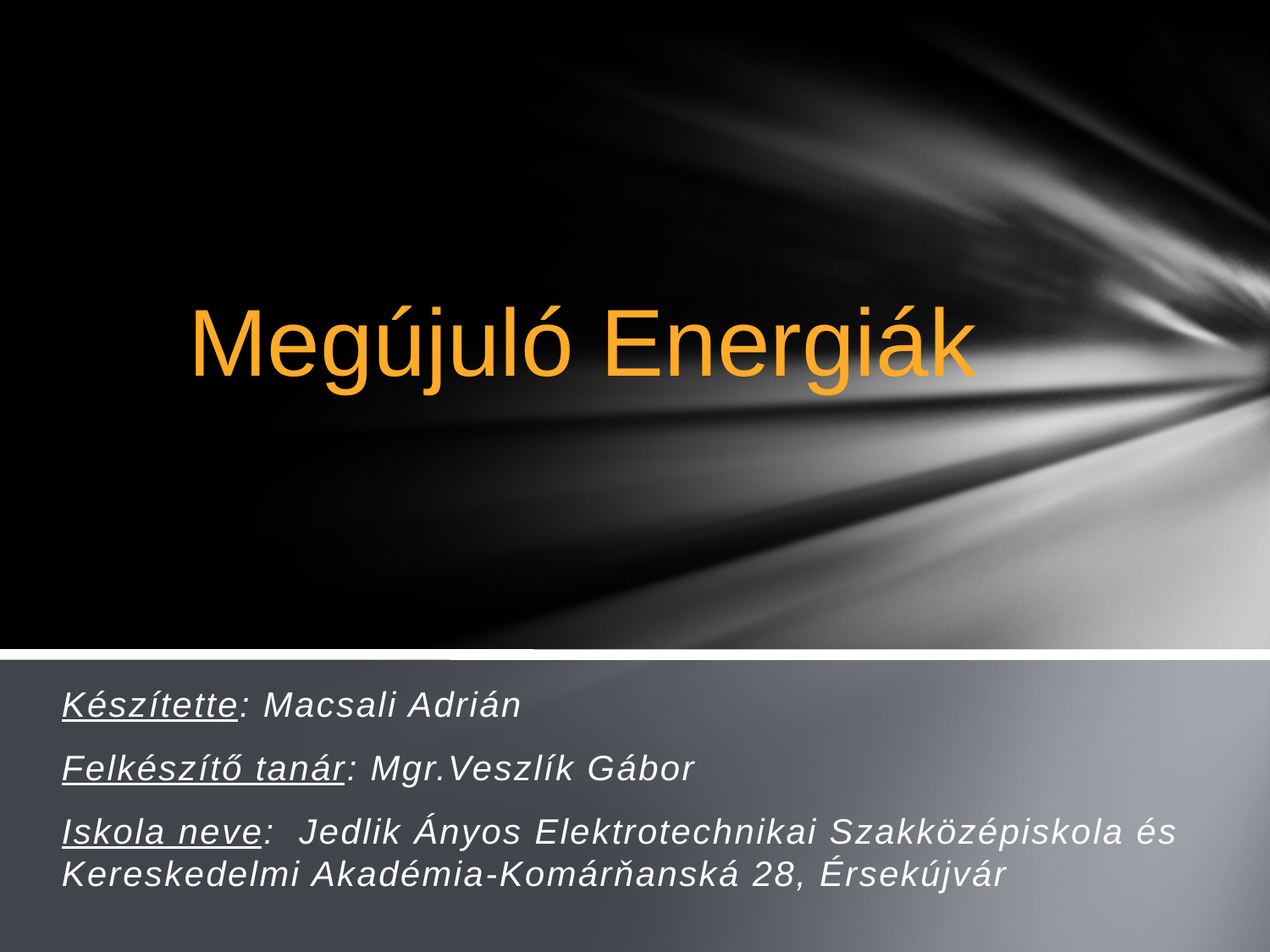

# Megújuló Energiák
Készítette: Macsali Adrián
Felkészítő tanár: Mgr.Veszlík Gábor
Iskola neve:  Jedlik Ányos Elektrotechnikai Szakközépiskola és Kereskedelmi Akadémia-Komárňanská 28, Érsekújvár